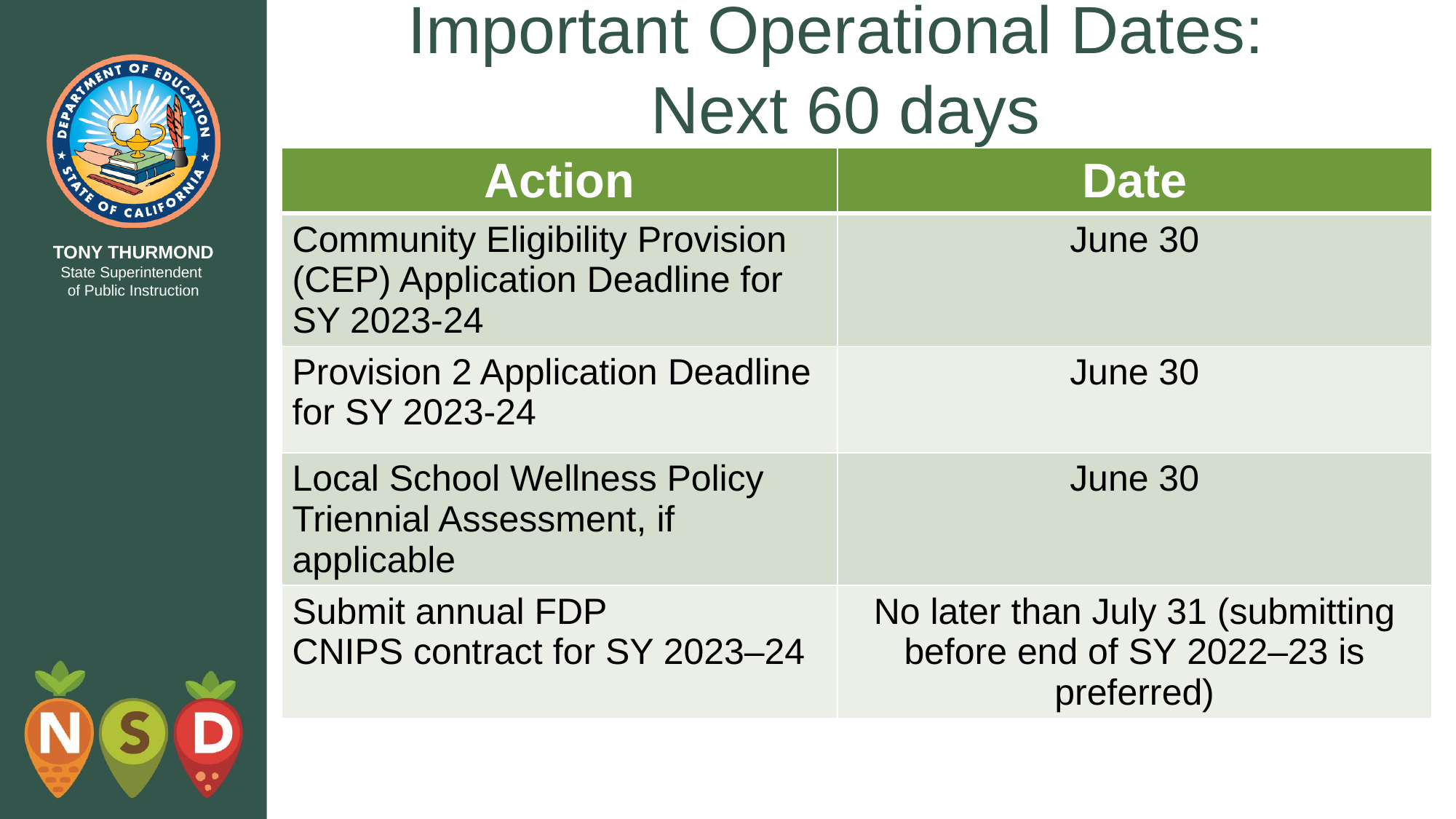

# Important Operational Dates: Next 60 days

| Action | Date |
| --- | --- |
| Community Eligibility Provision (CEP) Application Deadline for SY 2023-24 | June 30 |
| Provision 2 Application Deadline for SY 2023-24 | June 30 |
| Local School Wellness Policy Triennial Assessment, if applicable | June 30 |
| Submit annual FDP CNIPS contract for SY 2023–24 | No later than July 31 (submitting before end of SY 2022–23 is preferred) |